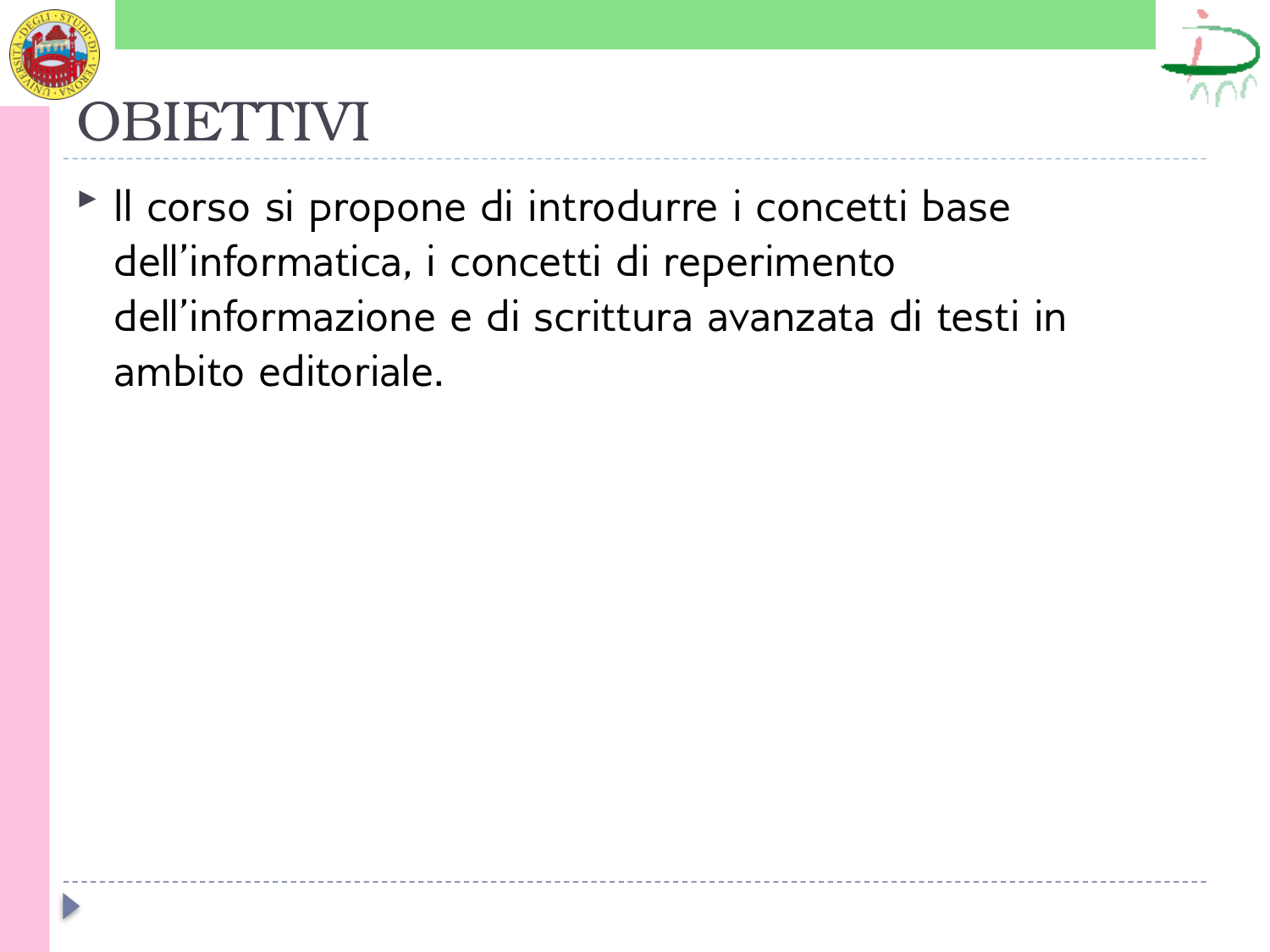

# OBIETTIVI
Il corso si propone di introdurre i concetti base dell’informatica, i concetti di reperimento dell’informazione e di scrittura avanzata di testi in ambito editoriale.